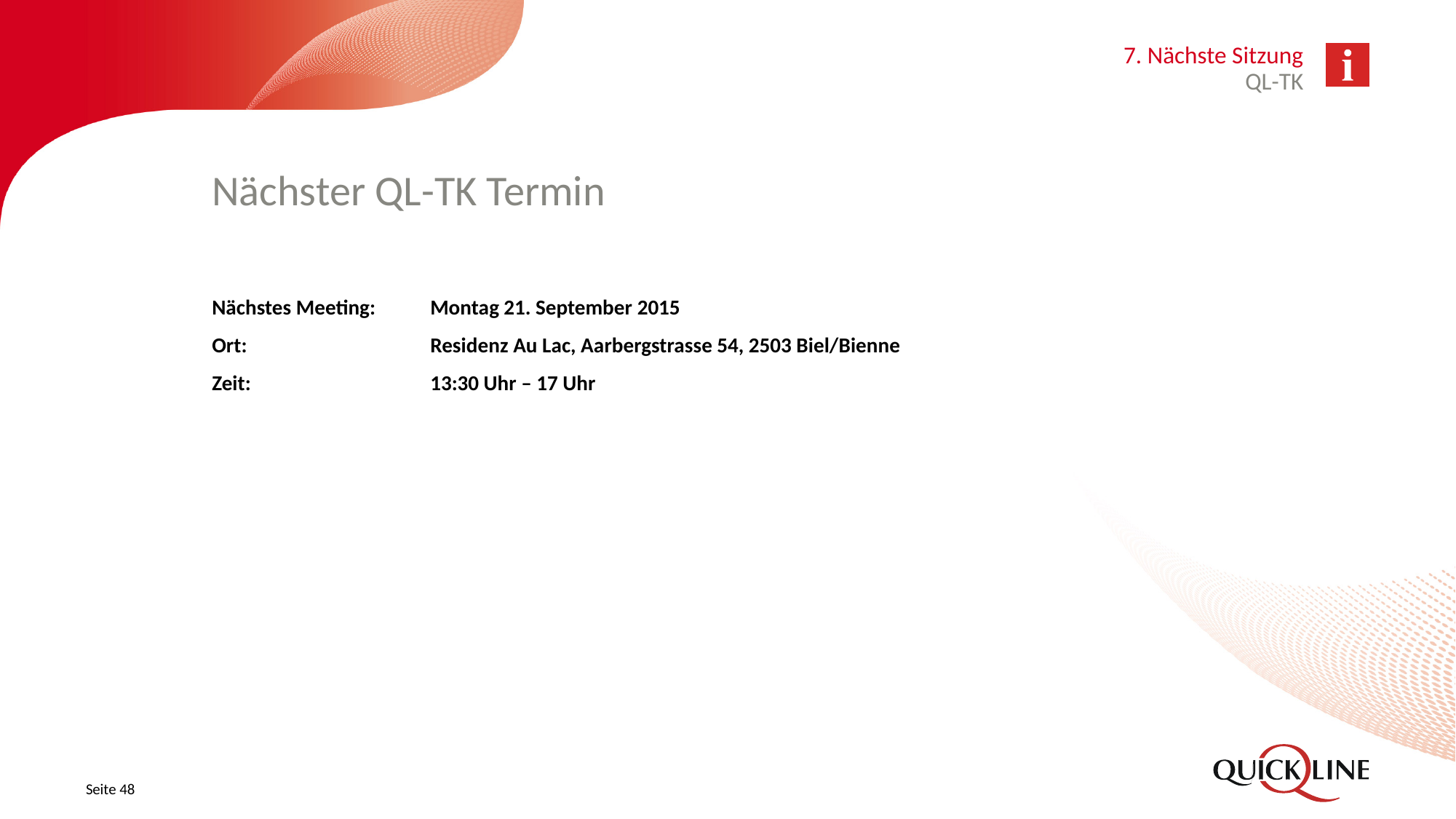

7. Nächste Sitzung
QL-TK
# Nächster QL-TK Termin
Nächstes Meeting:	Montag 21. September 2015
Ort:		Residenz Au Lac, Aarbergstrasse 54, 2503 Biel/Bienne
Zeit:		13:30 Uhr – 17 Uhr
Seite 48